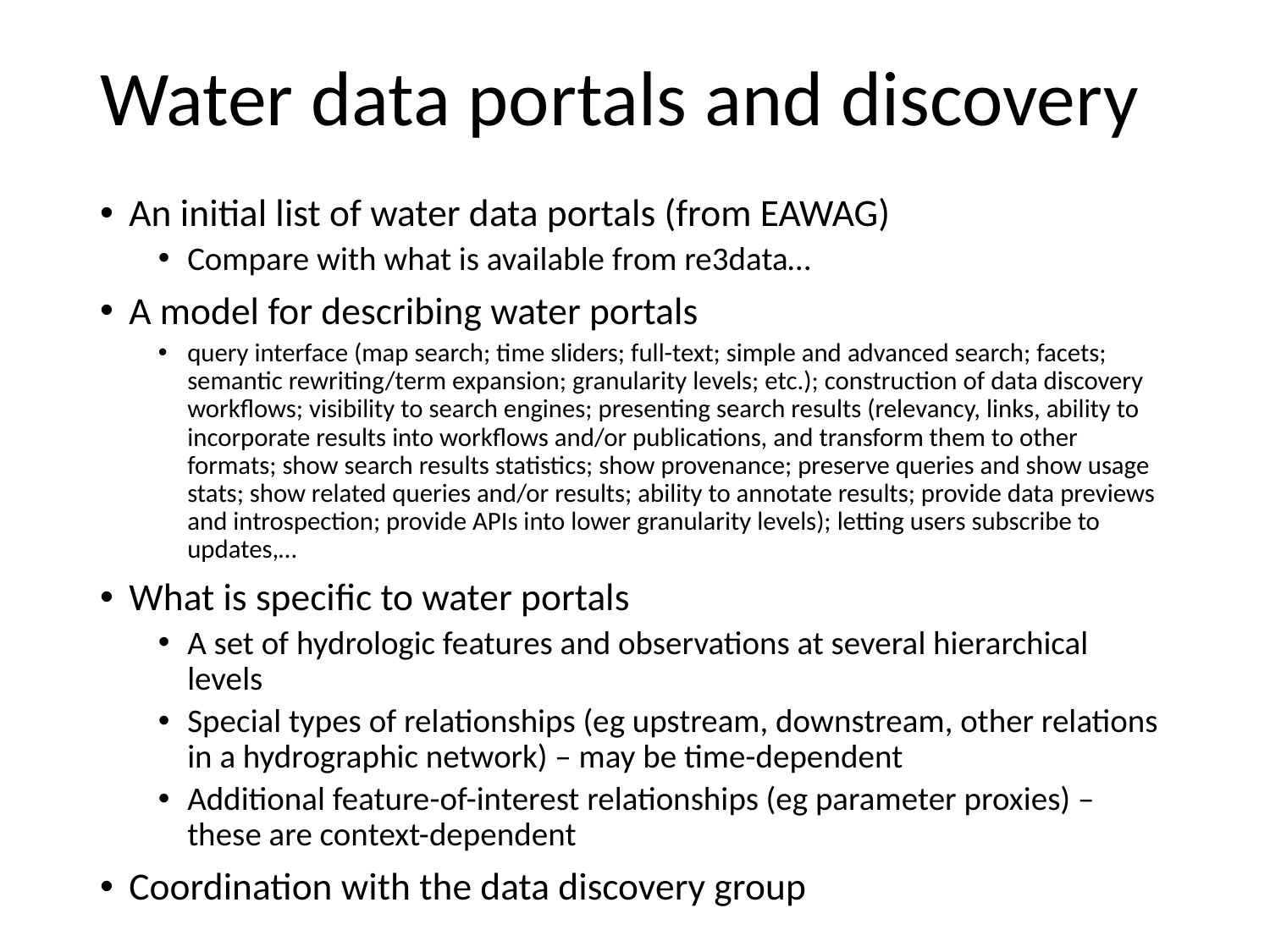

# Water data portals and discovery
An initial list of water data portals (from EAWAG)
Compare with what is available from re3data…
A model for describing water portals
query interface (map search; time sliders; full-text; simple and advanced search; facets; semantic rewriting/term expansion; granularity levels; etc.); construction of data discovery workflows; visibility to search engines; presenting search results (relevancy, links, ability to incorporate results into workflows and/or publications, and transform them to other formats; show search results statistics; show provenance; preserve queries and show usage stats; show related queries and/or results; ability to annotate results; provide data previews and introspection; provide APIs into lower granularity levels); letting users subscribe to updates,…
What is specific to water portals
A set of hydrologic features and observations at several hierarchical levels
Special types of relationships (eg upstream, downstream, other relations in a hydrographic network) – may be time-dependent
Additional feature-of-interest relationships (eg parameter proxies) – these are context-dependent
Coordination with the data discovery group